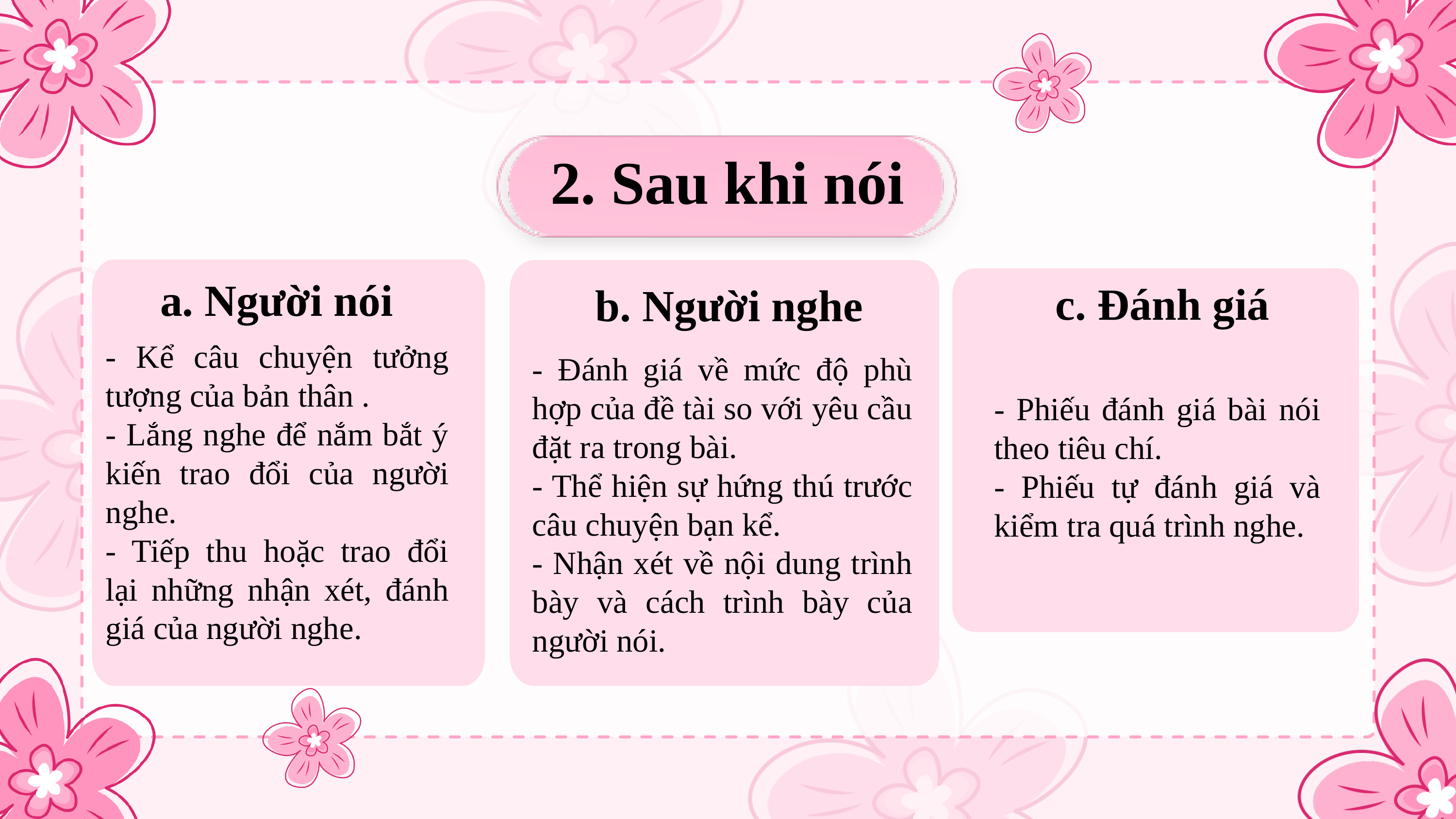

2. Sau khi nói

a. Người nói

c. Đánh giá
b. Người nghe
- Kể câu chuyện tưởng tượng của bản thân .
- Lắng nghe để nắm bắt ý kiến trao đổi của người nghe.
- Tiếp thu hoặc trao đổi lại những nhận xét, đánh giá của người nghe.
- Đánh giá về mức độ phù hợp của đề tài so với yêu cầu đặt ra trong bài.
- Thể hiện sự hứng thú trước câu chuyện bạn kể.
- Nhận xét về nội dung trình bày và cách trình bày của người nói.
- Phiếu đánh giá bài nói theo tiêu chí.
- Phiếu tự đánh giá và kiểm tra quá trình nghe.